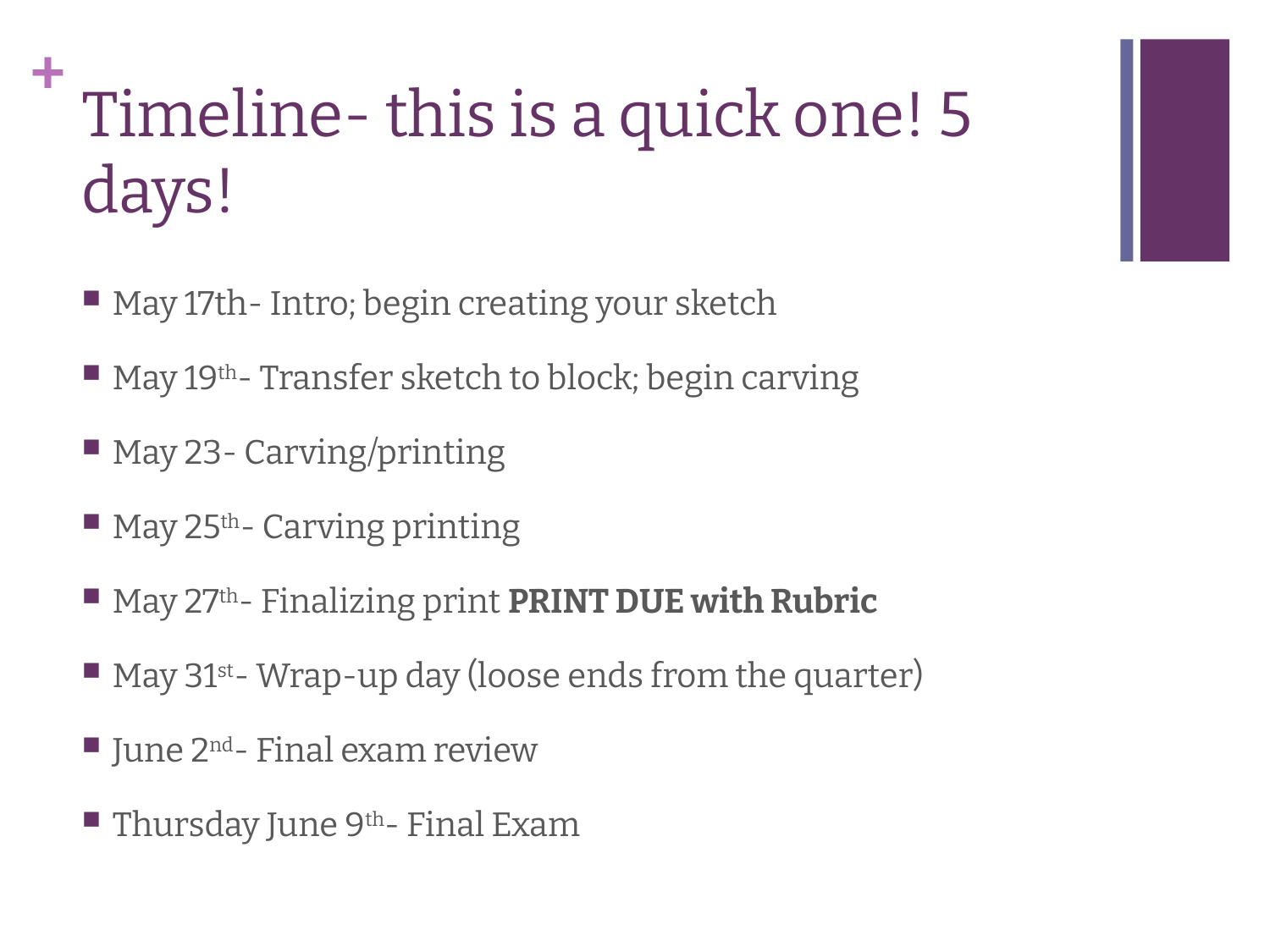

# Timeline- this is a quick one! 5 days!
May 17th- Intro; begin creating your sketch
May 19th- Transfer sketch to block; begin carving
May 23- Carving/printing
May 25th- Carving printing
May 27th- Finalizing print PRINT DUE with Rubric
May 31st- Wrap-up day (loose ends from the quarter)
June 2nd- Final exam review
Thursday June 9th- Final Exam